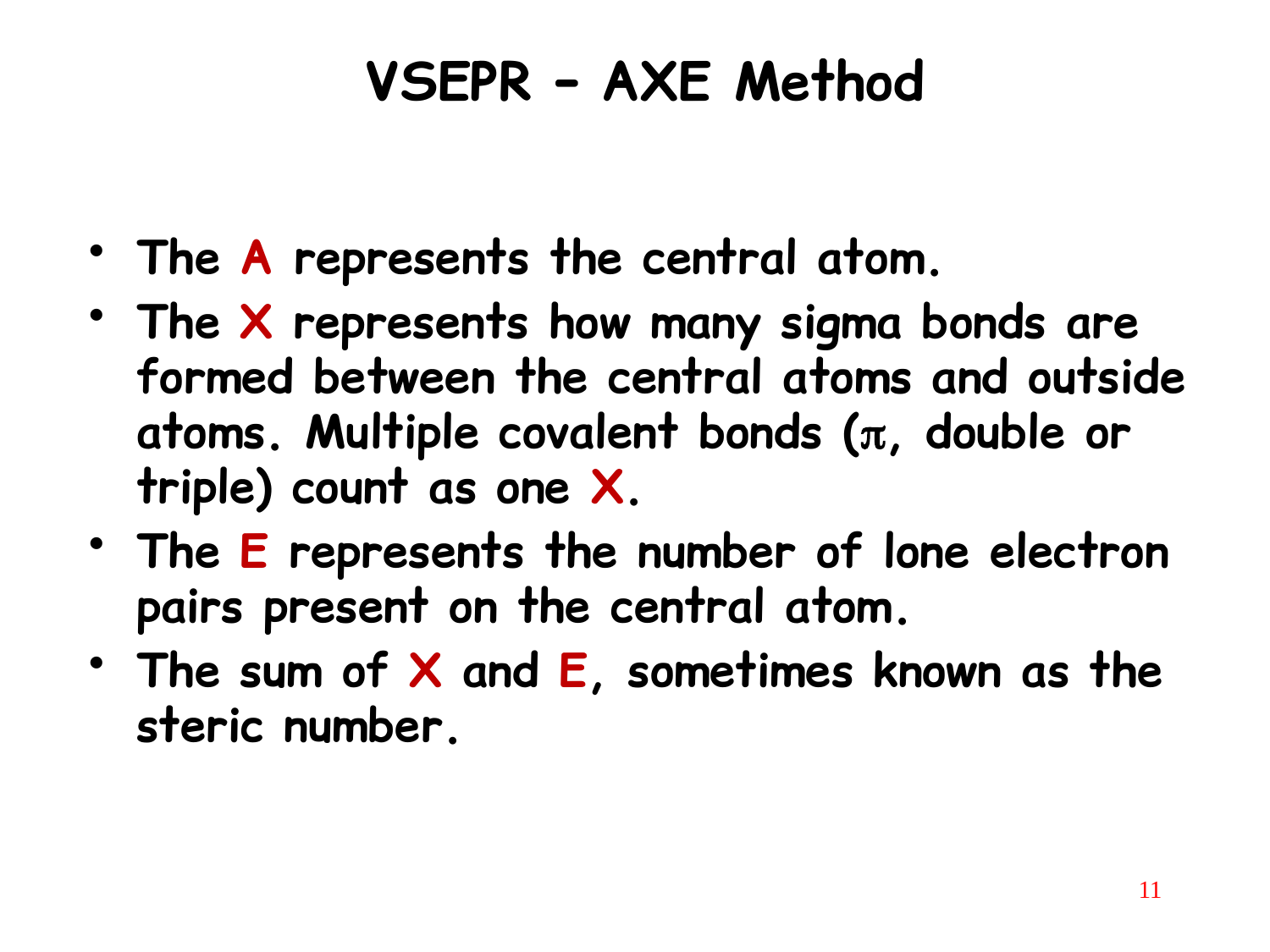

# VSEPR – AXE Method
The A represents the central atom.
The X represents how many sigma bonds are formed between the central atoms and outside atoms. Multiple covalent bonds (π, double or triple) count as one X.
The E represents the number of lone electron pairs present on the central atom.
The sum of X and E, sometimes known as the steric number.
11